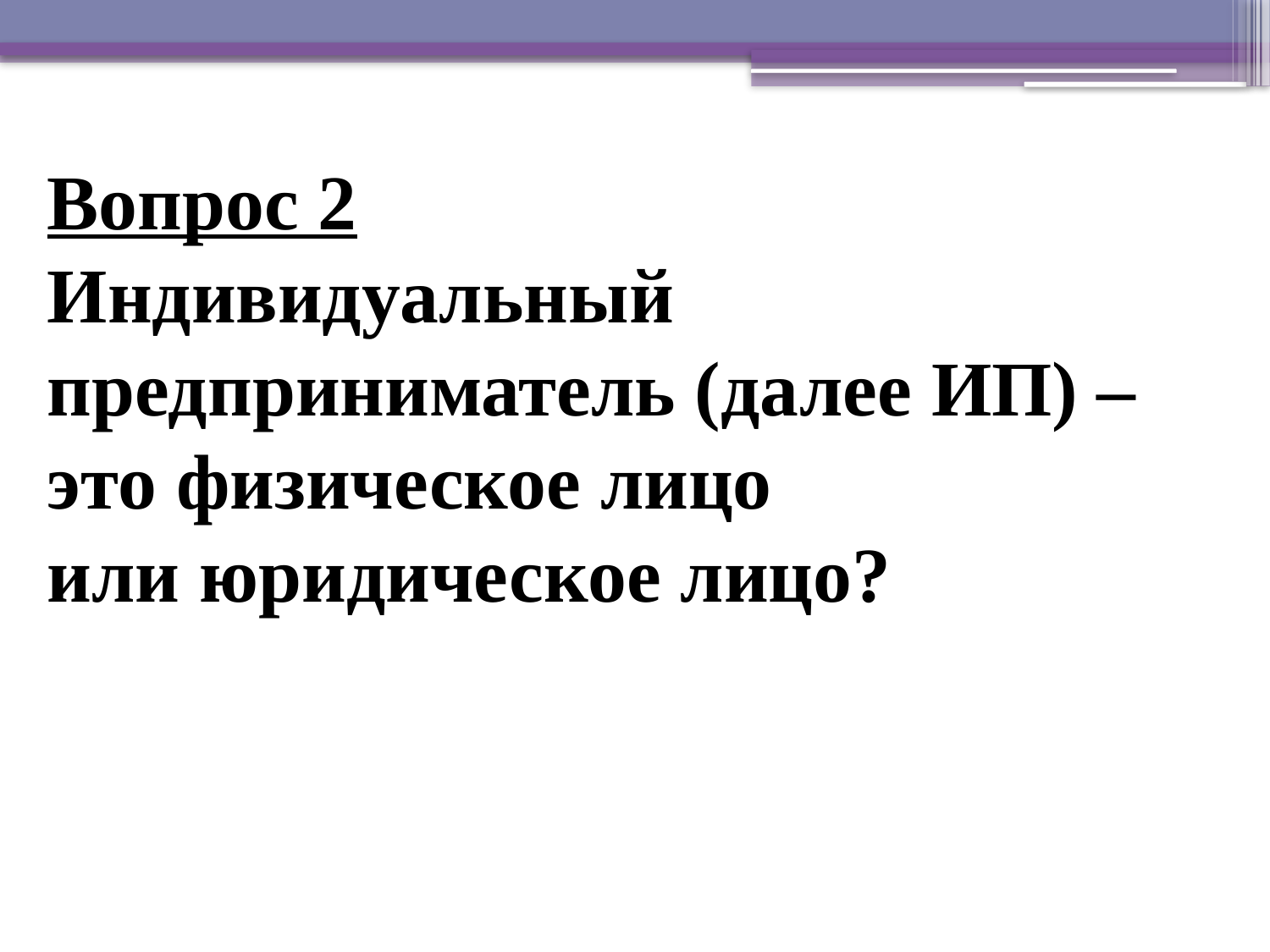

19
Вопрос 2
Индивидуальный предприниматель (далее ИП) – это физическое лицо
или юридическое лицо?